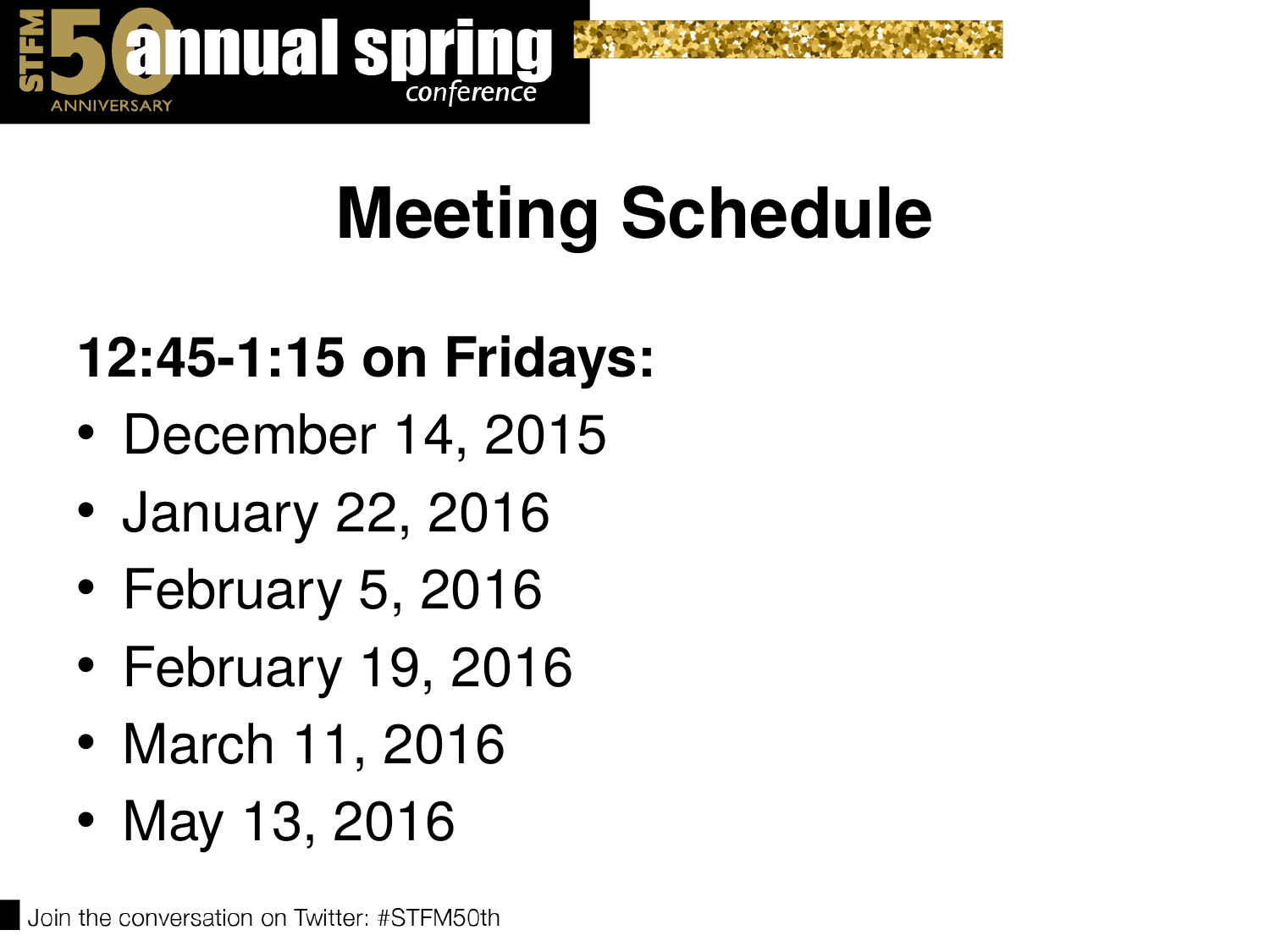

# Meeting Schedule
12:45-1:15 on Fridays:
December 14, 2015
January 22, 2016
February 5, 2016
February 19, 2016
March 11, 2016
May 13, 2016